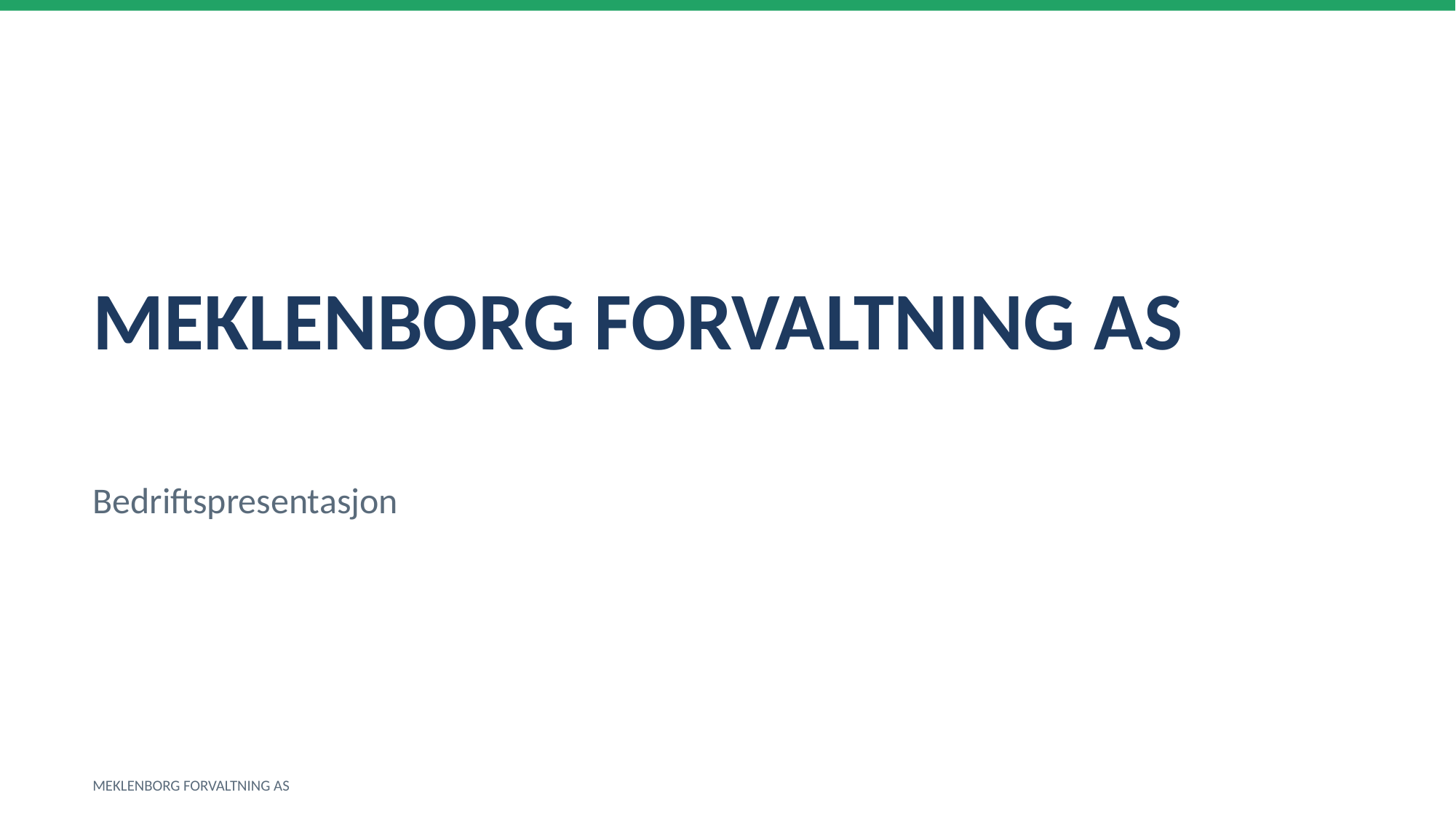

MEKLENBORG FORVALTNING AS
Bedriftspresentasjon
MEKLENBORG FORVALTNING AS